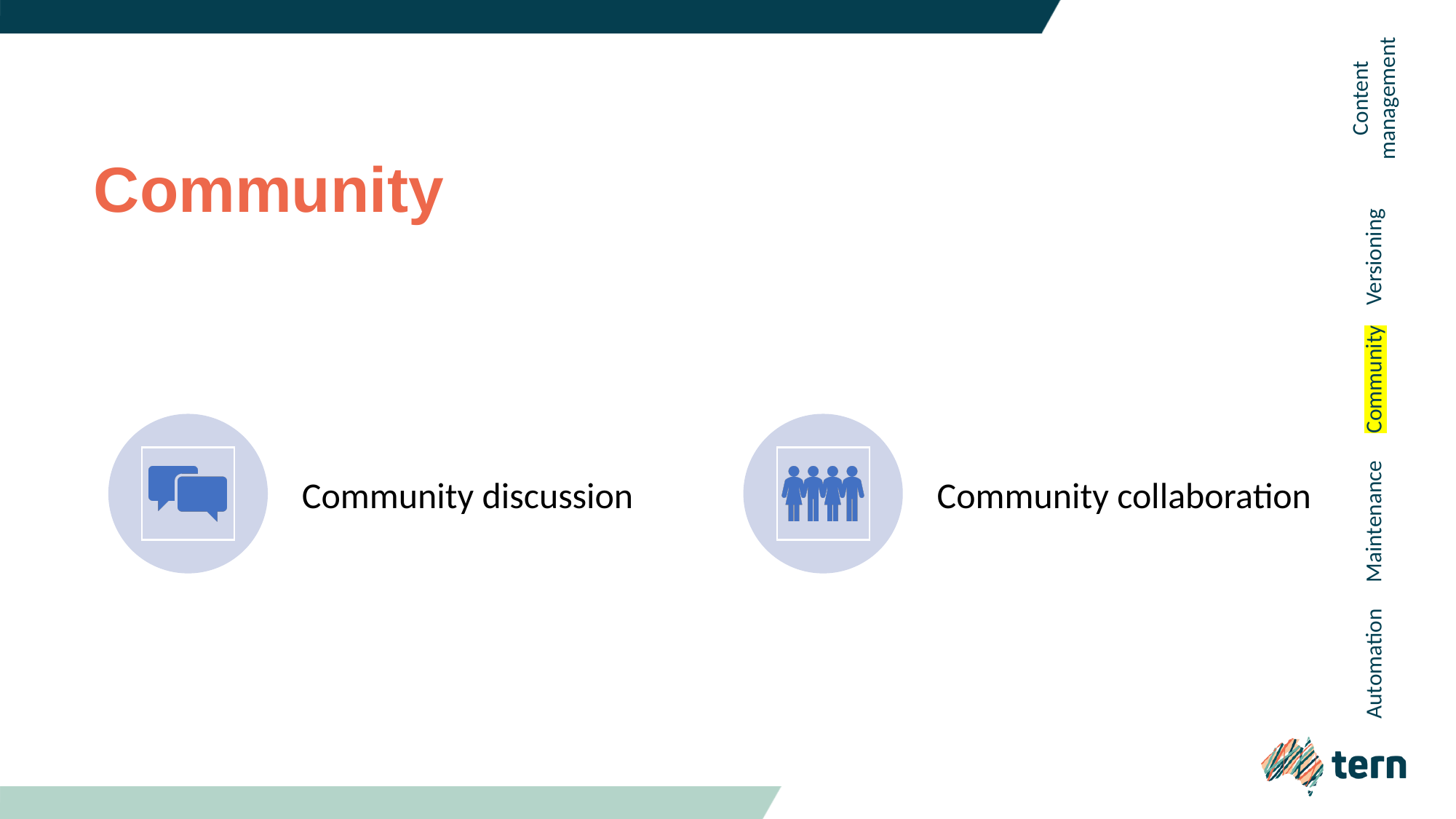

Content management
# Community
Versioning
Community discussion
Community collaboration
Community
Maintenance
Automation